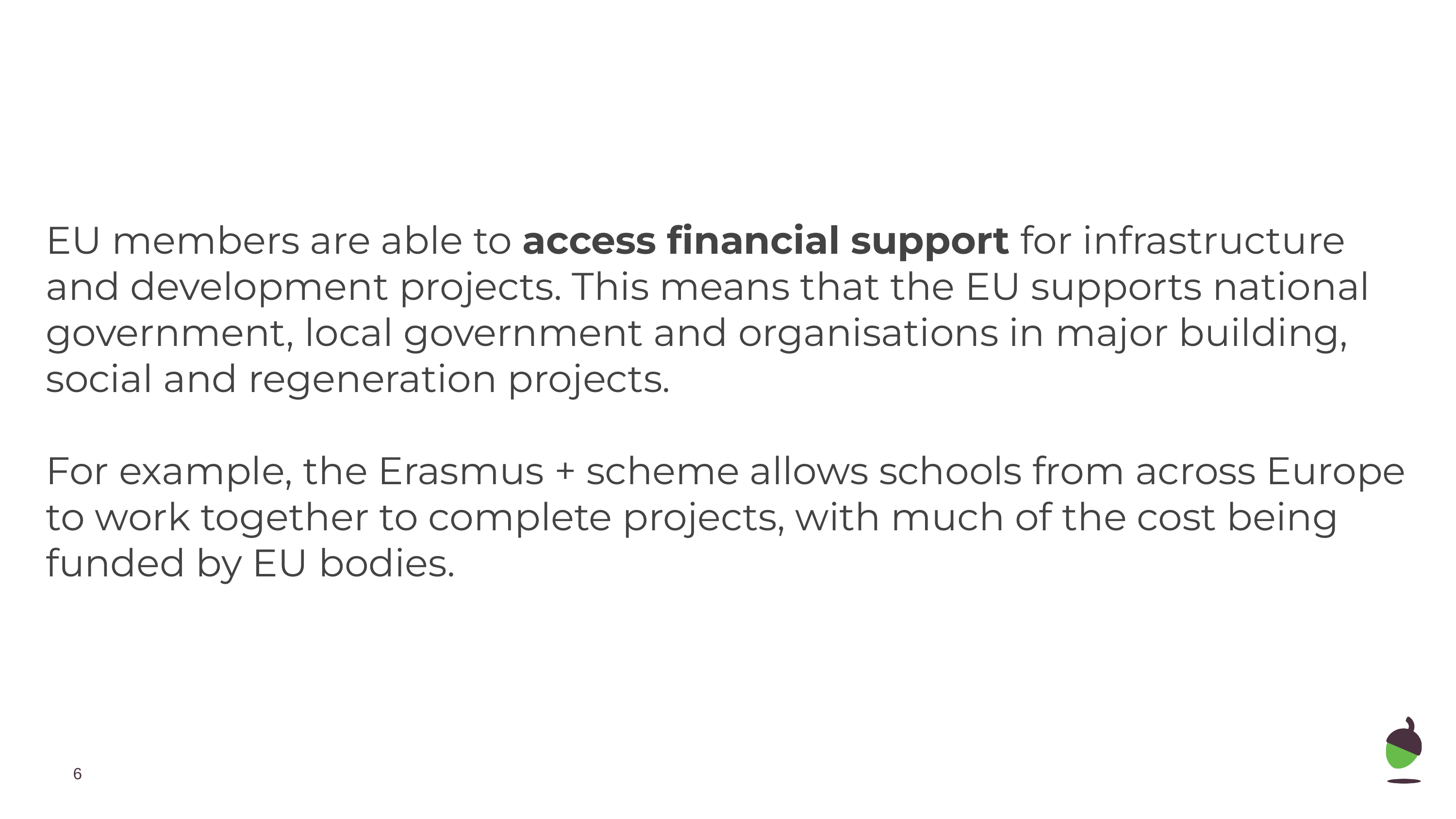

EU members are able to access financial support for infrastructure and development projects. This means that the EU supports national government, local government and organisations in major building, social and regeneration projects.

For example, the Erasmus + scheme allows schools from across Europe to work together to complete projects, with much of the cost being funded by EU bodies.

6